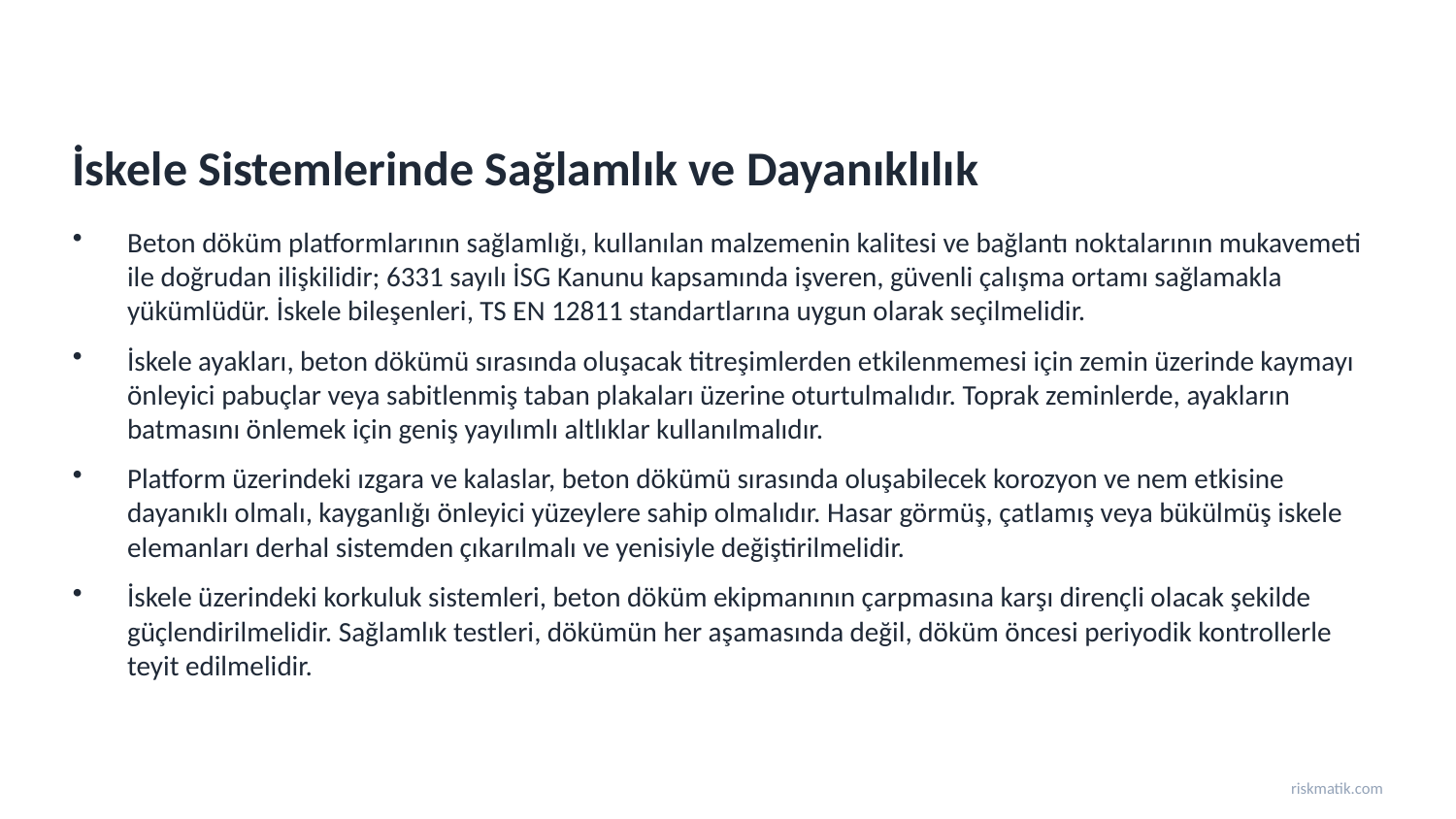

İskele Sistemlerinde Sağlamlık ve Dayanıklılık
Beton döküm platformlarının sağlamlığı, kullanılan malzemenin kalitesi ve bağlantı noktalarının mukavemeti ile doğrudan ilişkilidir; 6331 sayılı İSG Kanunu kapsamında işveren, güvenli çalışma ortamı sağlamakla yükümlüdür. İskele bileşenleri, TS EN 12811 standartlarına uygun olarak seçilmelidir.
İskele ayakları, beton dökümü sırasında oluşacak titreşimlerden etkilenmemesi için zemin üzerinde kaymayı önleyici pabuçlar veya sabitlenmiş taban plakaları üzerine oturtulmalıdır. Toprak zeminlerde, ayakların batmasını önlemek için geniş yayılımlı altlıklar kullanılmalıdır.
Platform üzerindeki ızgara ve kalaslar, beton dökümü sırasında oluşabilecek korozyon ve nem etkisine dayanıklı olmalı, kayganlığı önleyici yüzeylere sahip olmalıdır. Hasar görmüş, çatlamış veya bükülmüş iskele elemanları derhal sistemden çıkarılmalı ve yenisiyle değiştirilmelidir.
İskele üzerindeki korkuluk sistemleri, beton döküm ekipmanının çarpmasına karşı dirençli olacak şekilde güçlendirilmelidir. Sağlamlık testleri, dökümün her aşamasında değil, döküm öncesi periyodik kontrollerle teyit edilmelidir.
riskmatik.com